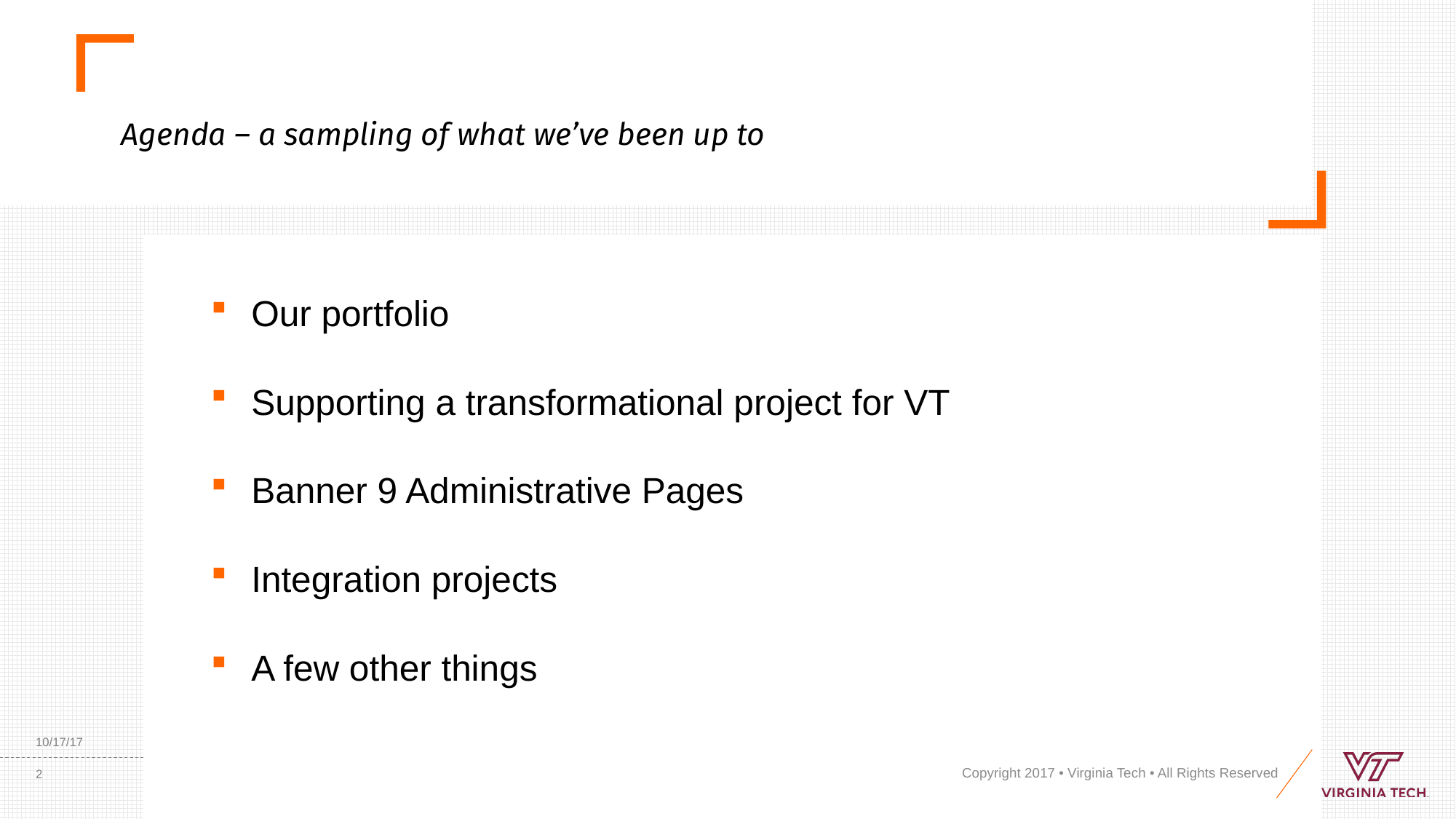

# Agenda – a sampling of what we’ve been up to
Our portfolio
Supporting a transformational project for VT
Banner 9 Administrative Pages
Integration projects
A few other things
10/17/17
2
Copyright 2017 • Virginia Tech • All Rights Reserved